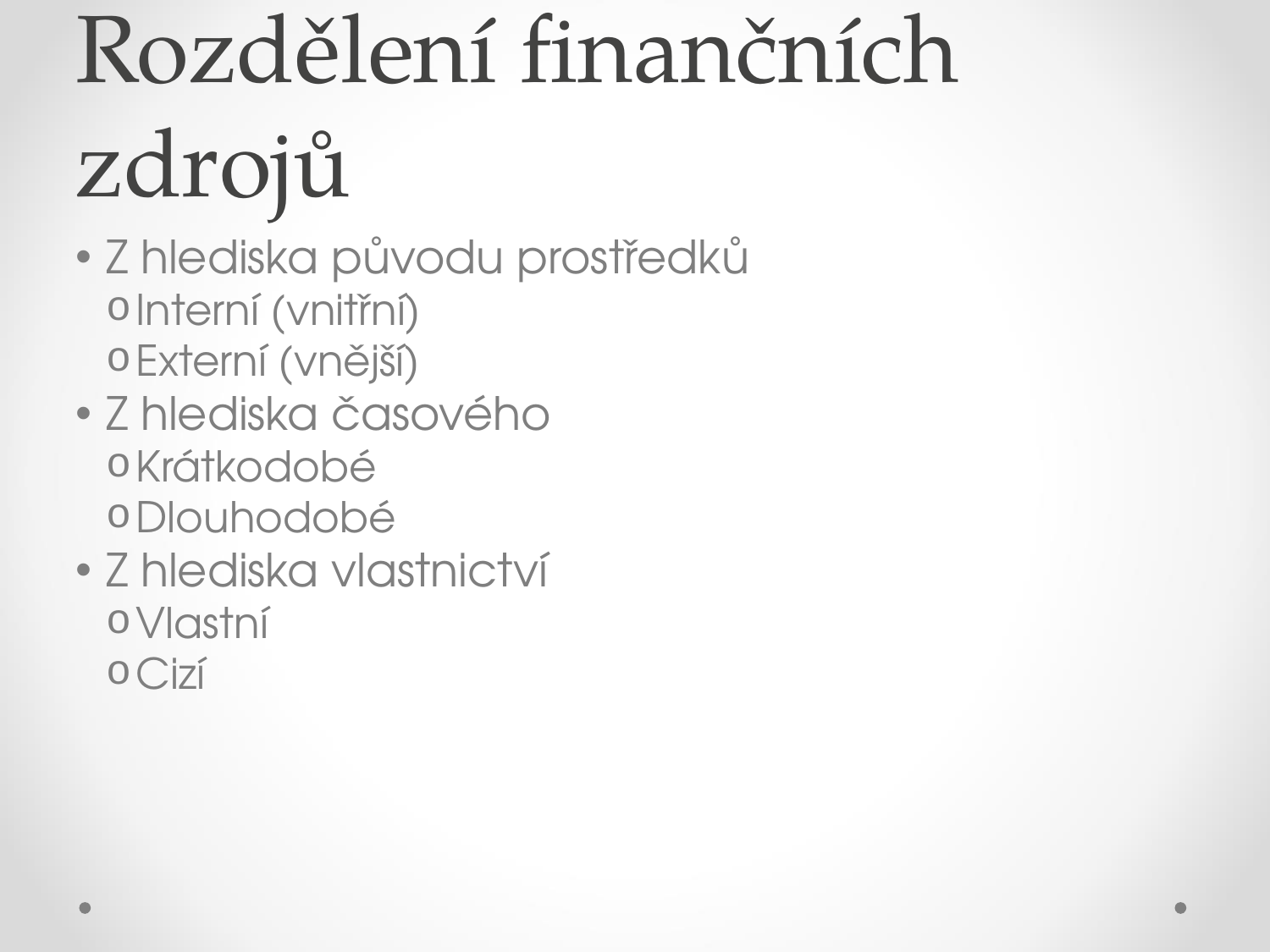

Rozdělení finančních zdrojů
Z hlediska původu prostředků
Interní (vnitřní)
Externí (vnější)
Z hlediska časového
Krátkodobé
Dlouhodobé
Z hlediska vlastnictví
Vlastní
Cizí